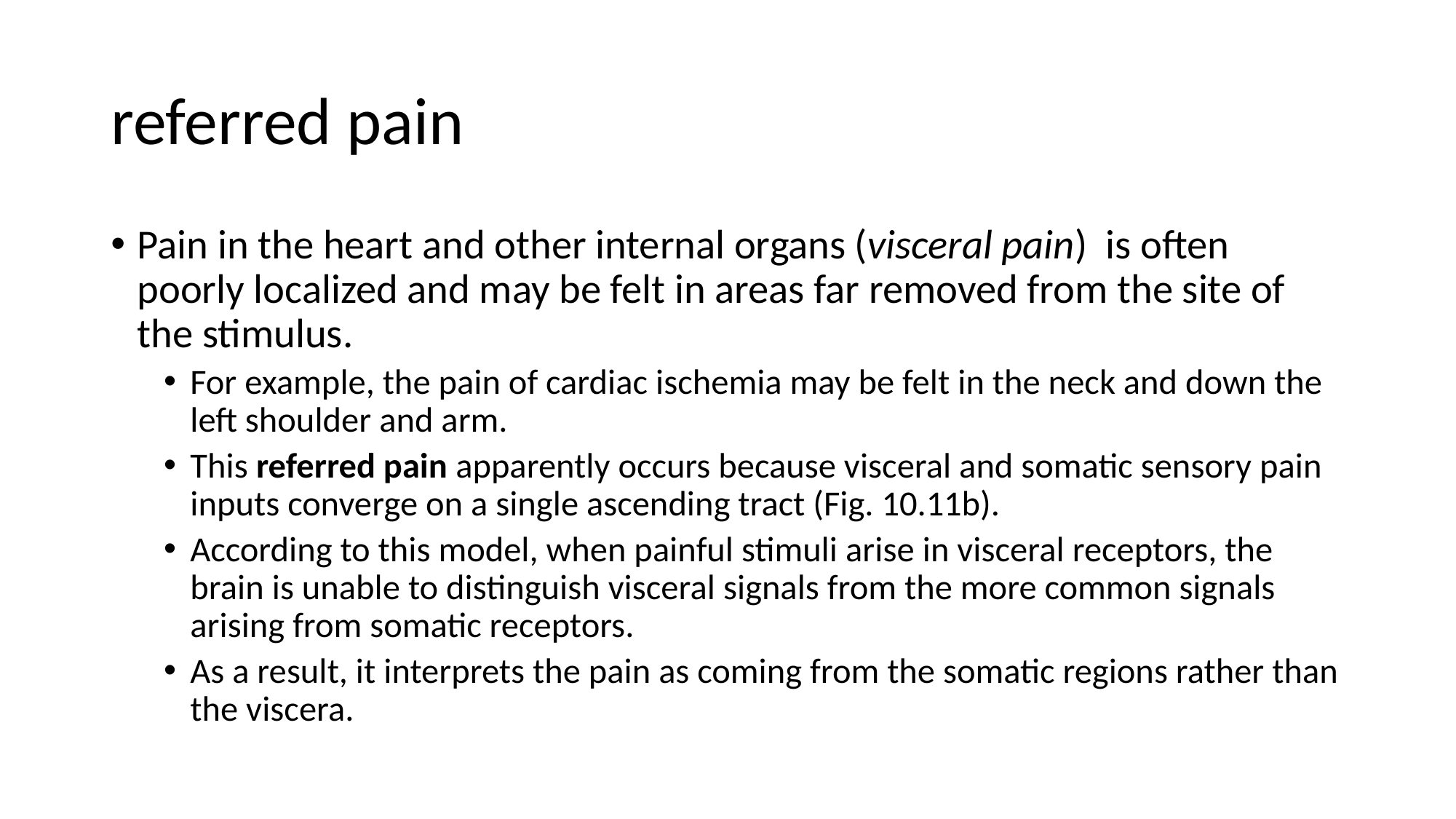

# referred pain
Pain in the heart and other internal organs (visceral pain)  is often poorly localized and may be felt in areas far removed from the site of the stimulus.
For example, the pain of cardiac ischemia may be felt in the neck and down the left shoulder and arm.
This referred pain apparently occurs because visceral and somatic sensory pain inputs converge on a single ascending tract (Fig. 10.11b).
According to this model, when painful stimuli arise in visceral receptors, the brain is unable to distinguish visceral signals from the more common signals arising from somatic receptors.
As a result, it interprets the pain as coming from the somatic regions rather than the viscera.